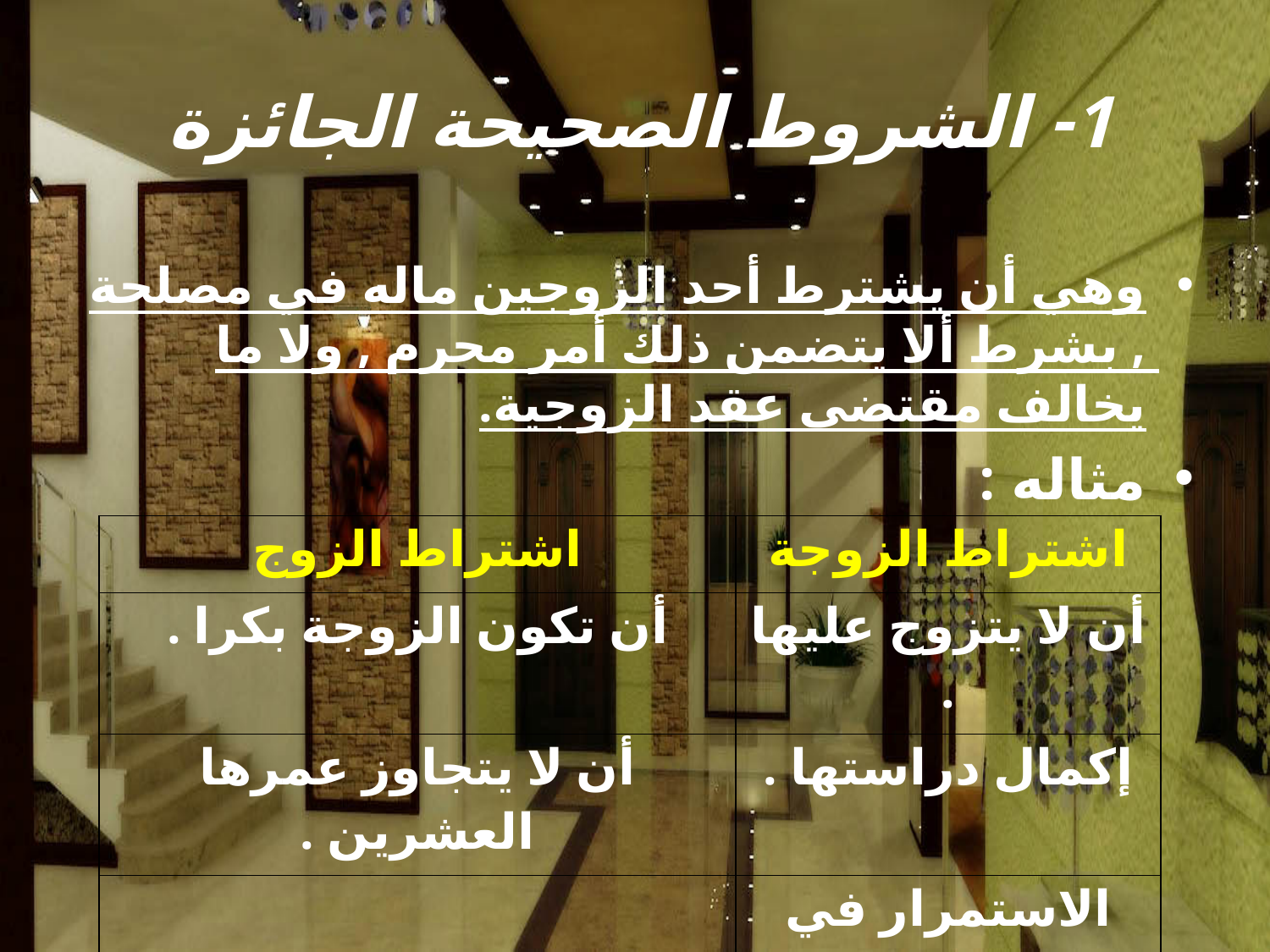

# 1- الشروط الصحيحة الجائزة
وهي أن يشترط أحد الزوجين ماله في مصلحة , بشرط ألا يتضمن ذلك أمر محرم , ولا ما يخالف مقتضى عقد الزوجية.
مثاله :
| اشتراط الزوج | اشتراط الزوجة |
| --- | --- |
| أن تكون الزوجة بكرا . | أن لا يتزوج عليها . |
| أن لا يتجاوز عمرها العشرين . | إكمال دراستها . |
|  | الاستمرار في عملها |
|  |  |